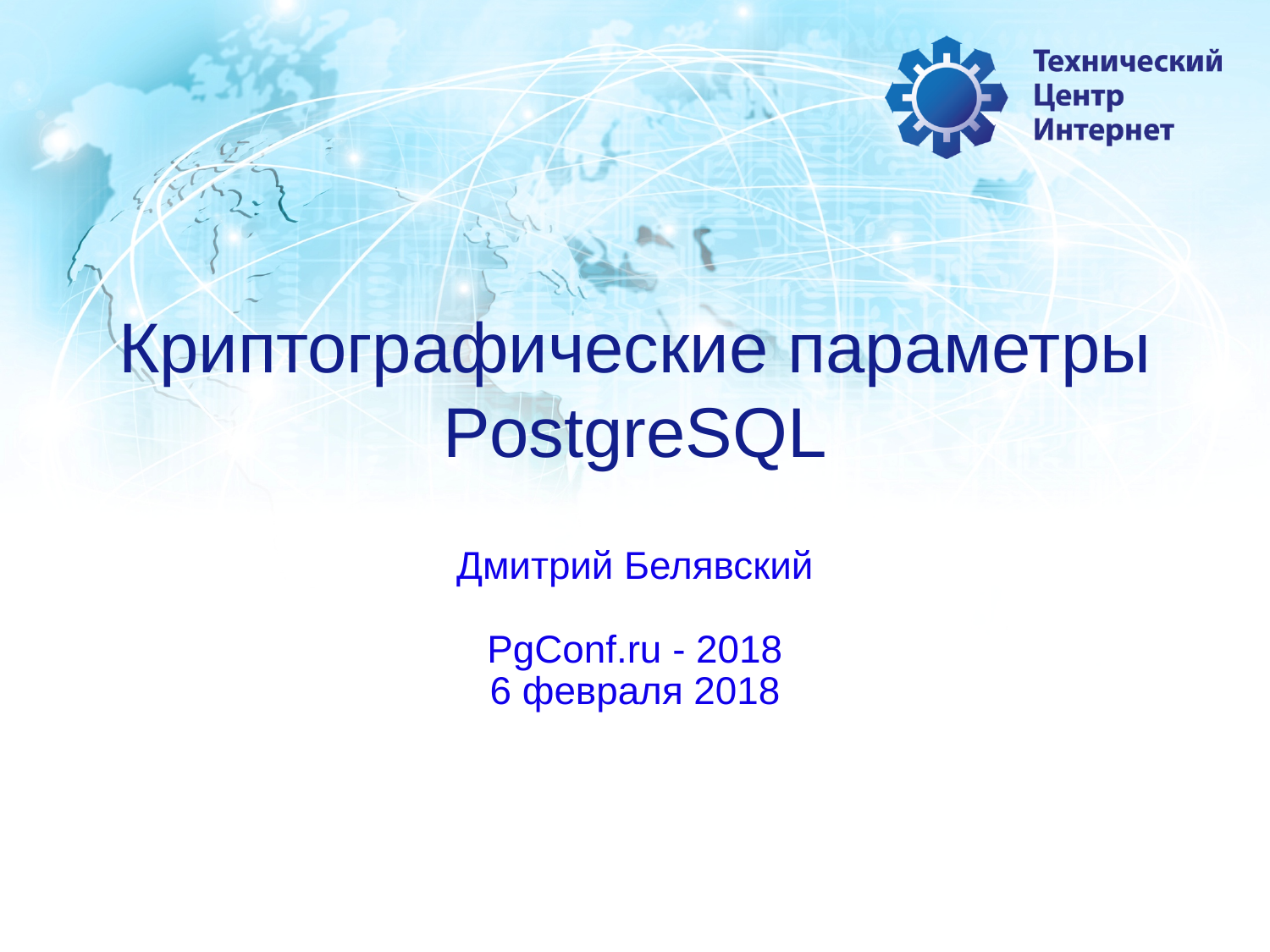

# Криптографические параметры PostgreSQL
Дмитрий Белявский

PgConf.ru - 2018
6 февраля 2018